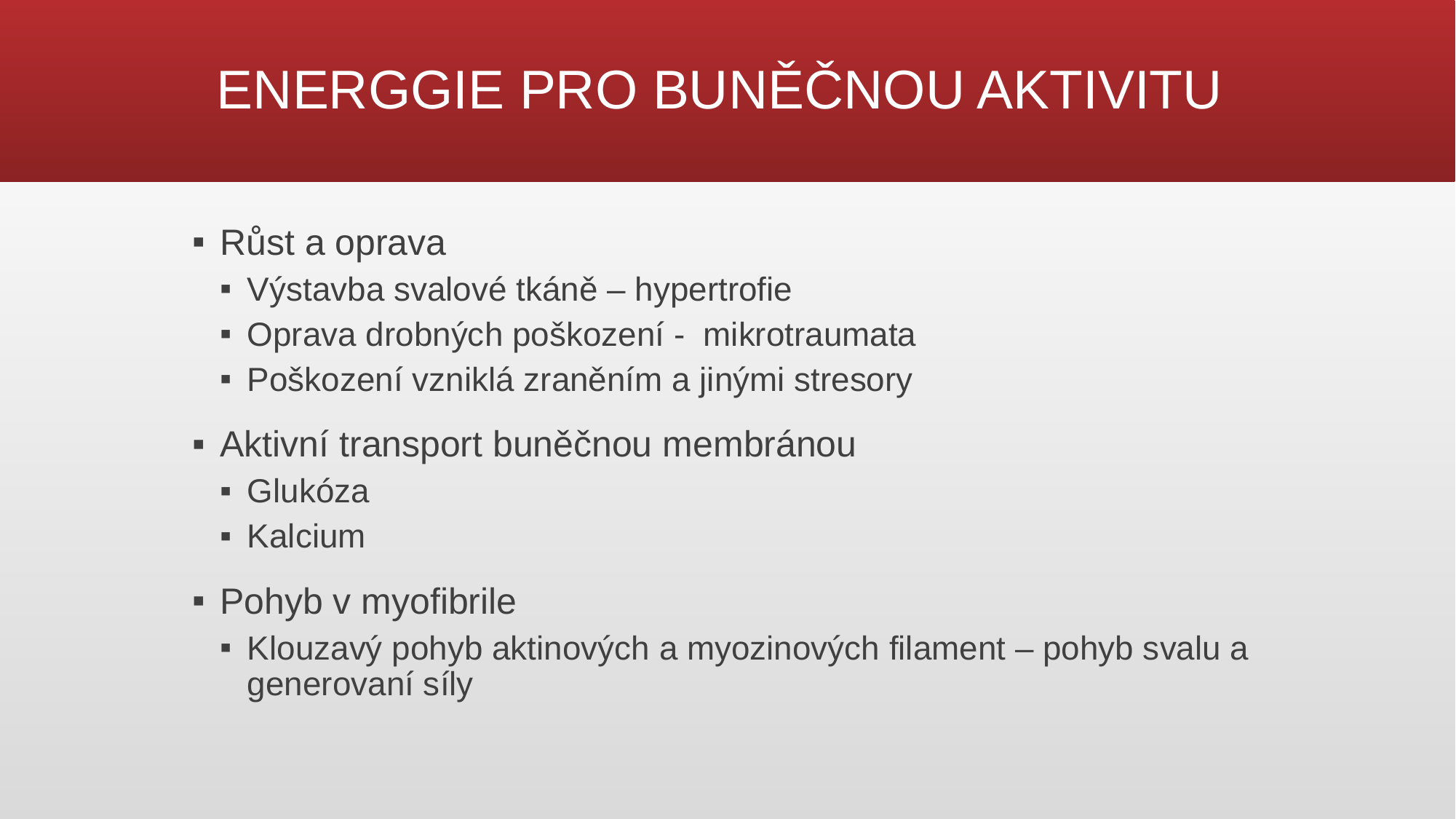

# ENERGGIE PRO BUNĚČNOU AKTIVITU
Růst a oprava
Výstavba svalové tkáně – hypertrofie
Oprava drobných poškození -  mikrotraumata
Poškození vzniklá zraněním a jinými stresory
Aktivní transport buněčnou membránou
Glukóza
Kalcium
Pohyb v myofibrile
Klouzavý pohyb aktinových a myozinových filament – pohyb svalu a generovaní síly